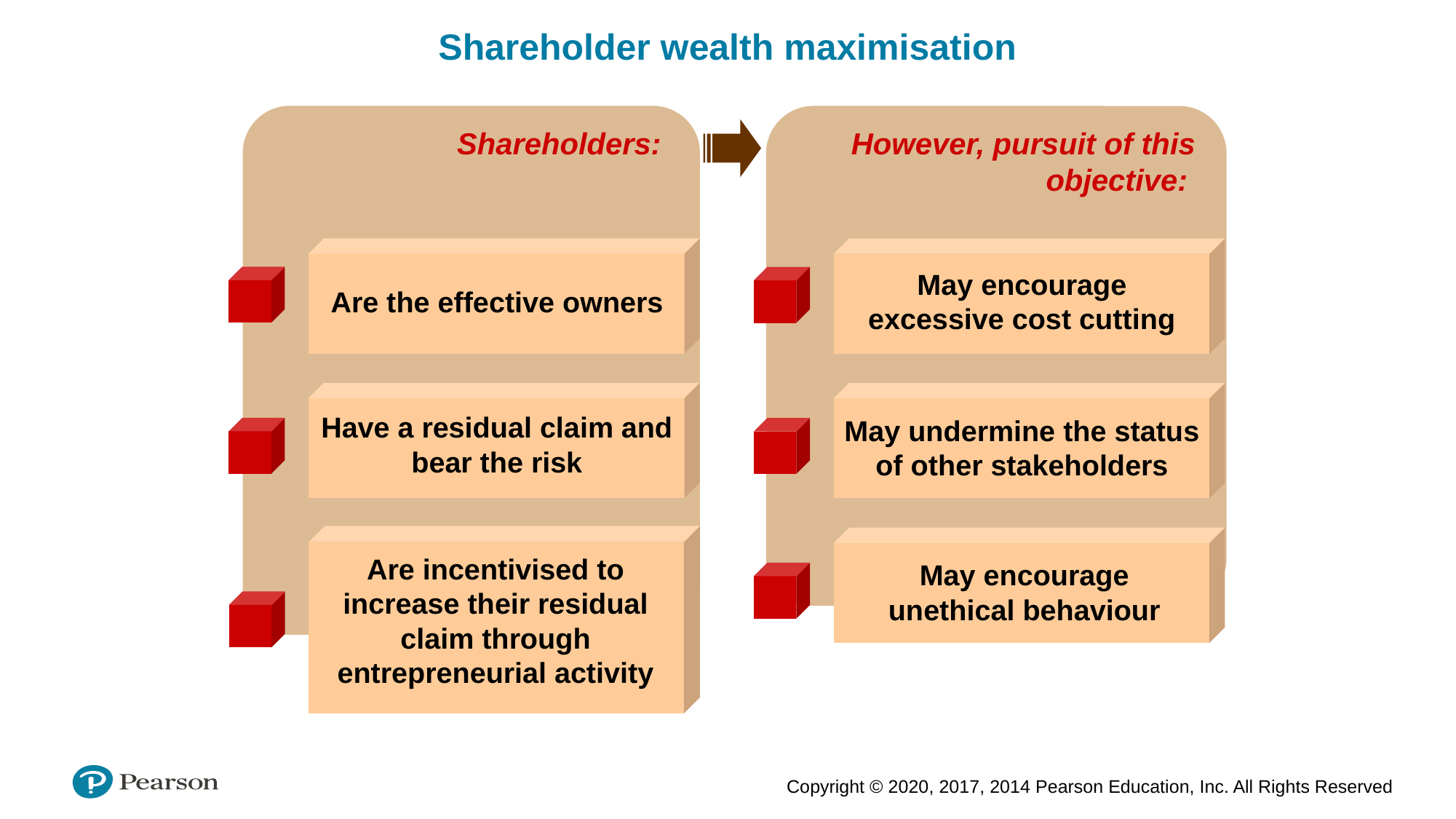

Shareholder wealth maximisation

Shareholders:

Are the effective owners

Have a residual claim and bear the risk

Are incentivised to increase their residual claim through entrepreneurial activity

However, pursuit of this objective:

May encourage excessive cost cutting

May undermine the status of other stakeholders

May encourage unethical behaviour